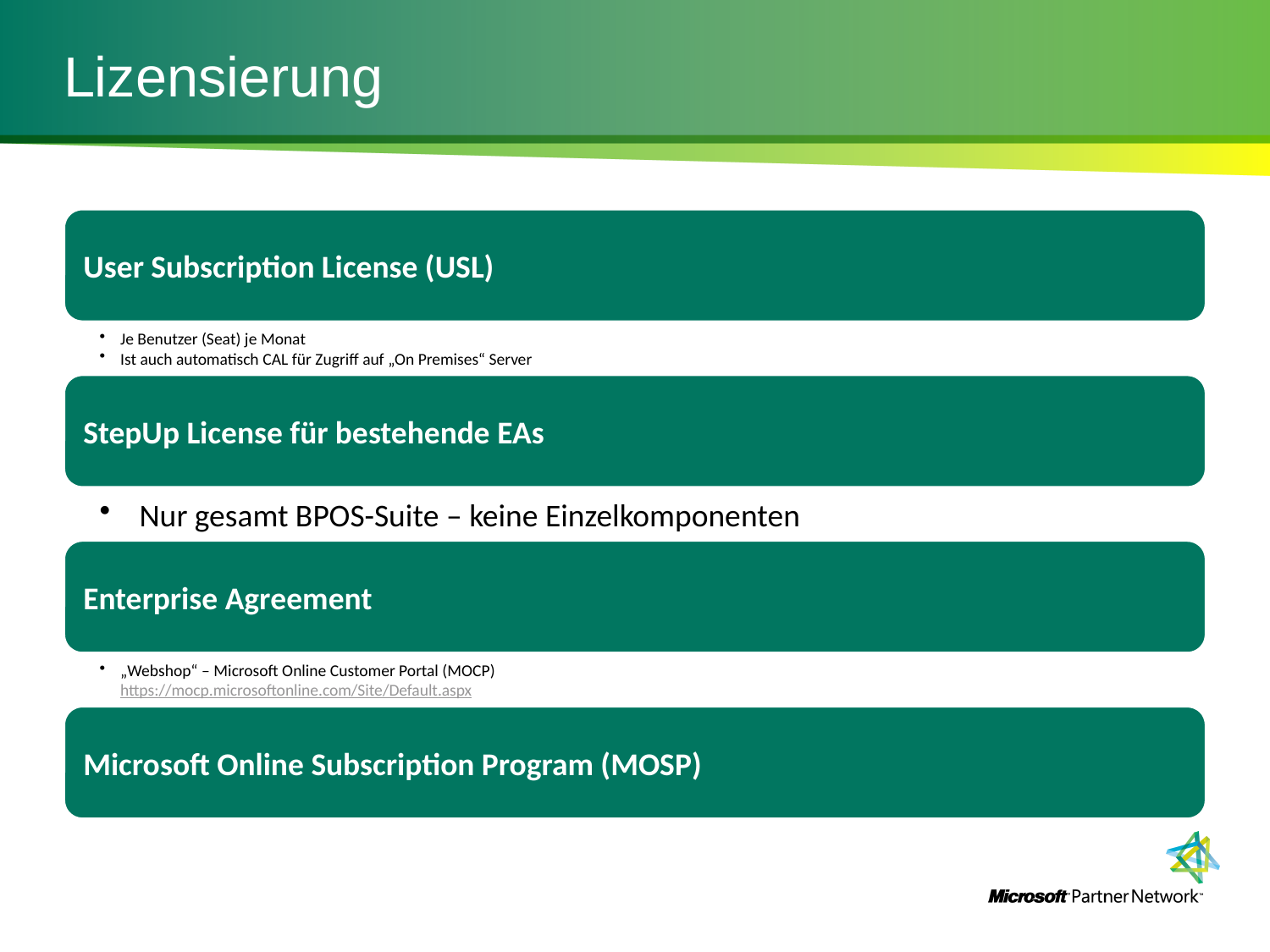

# Lizensierung
User Subscription License (USL)
Je Benutzer (Seat) je Monat
Ist auch automatisch CAL für Zugriff auf „On Premises“ Server
StepUp License für bestehende EAs
Microsoft Online Subscription Program (MOSP)
„Webshop“ – Microsoft Online Customer Portal (MOCP)
https://mocp.microsoftonline.com/Site/Default.aspx
Enterprise Agreement
Nur gesamt BPOS-Suite – keine Einzelkomponenten